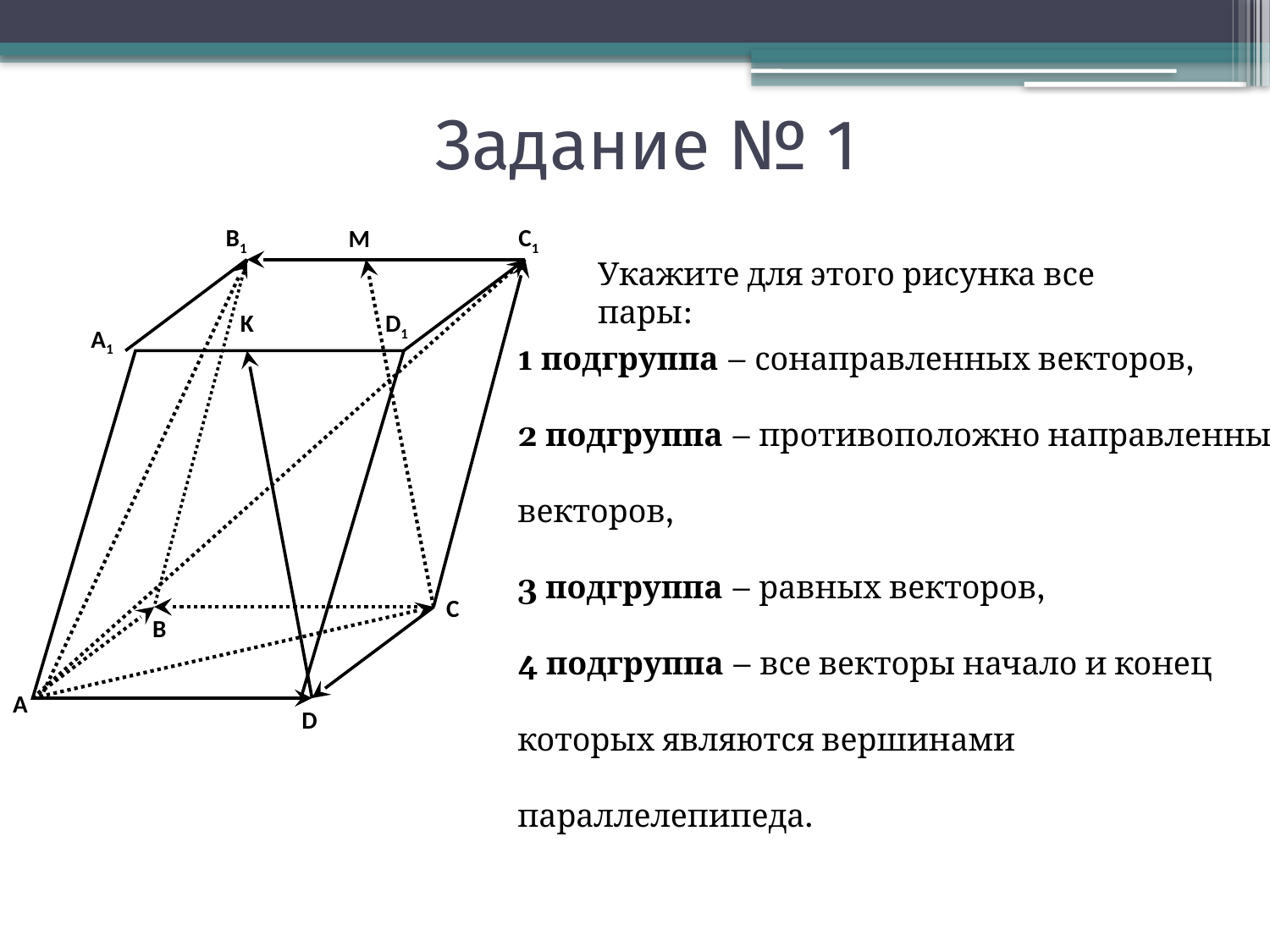

# Задание № 1
B1
C1

C
B
A
D
D1
A1
M
K
Укажите для этого рисунка все пары:
1 подгруппа – сонаправленных векторов,
2 подгруппа – противоположно направленных векторов,
3 подгруппа – равных векторов,
4 подгруппа – все векторы начало и конец которых являются вершинами параллелепипеда.